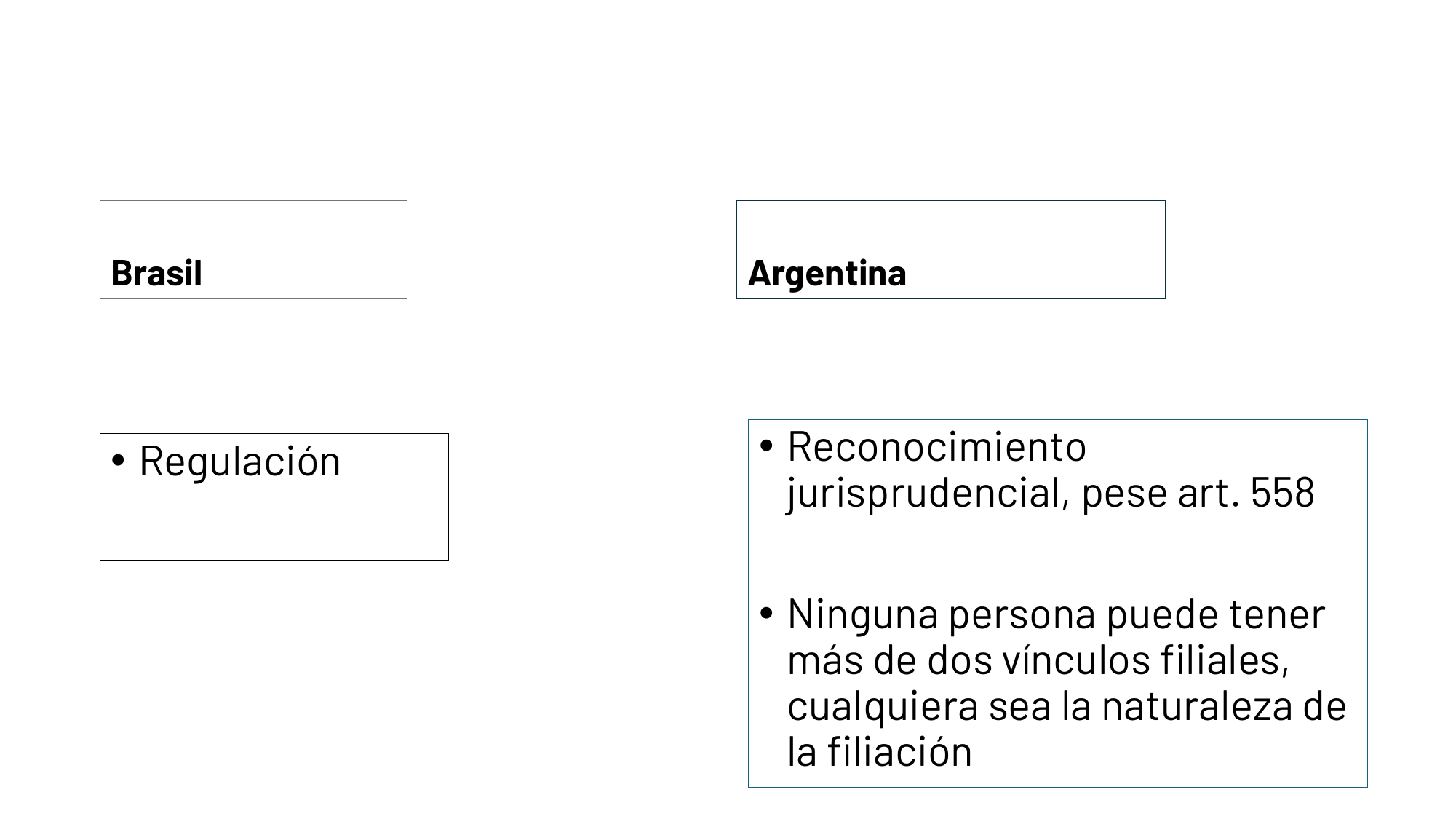

Brasil
Argentina
Reconocimiento jurisprudencial, pese art. 558

Ninguna persona puede tener más de dos vínculos filiales, cualquiera sea la naturaleza de la filiación
Regulación